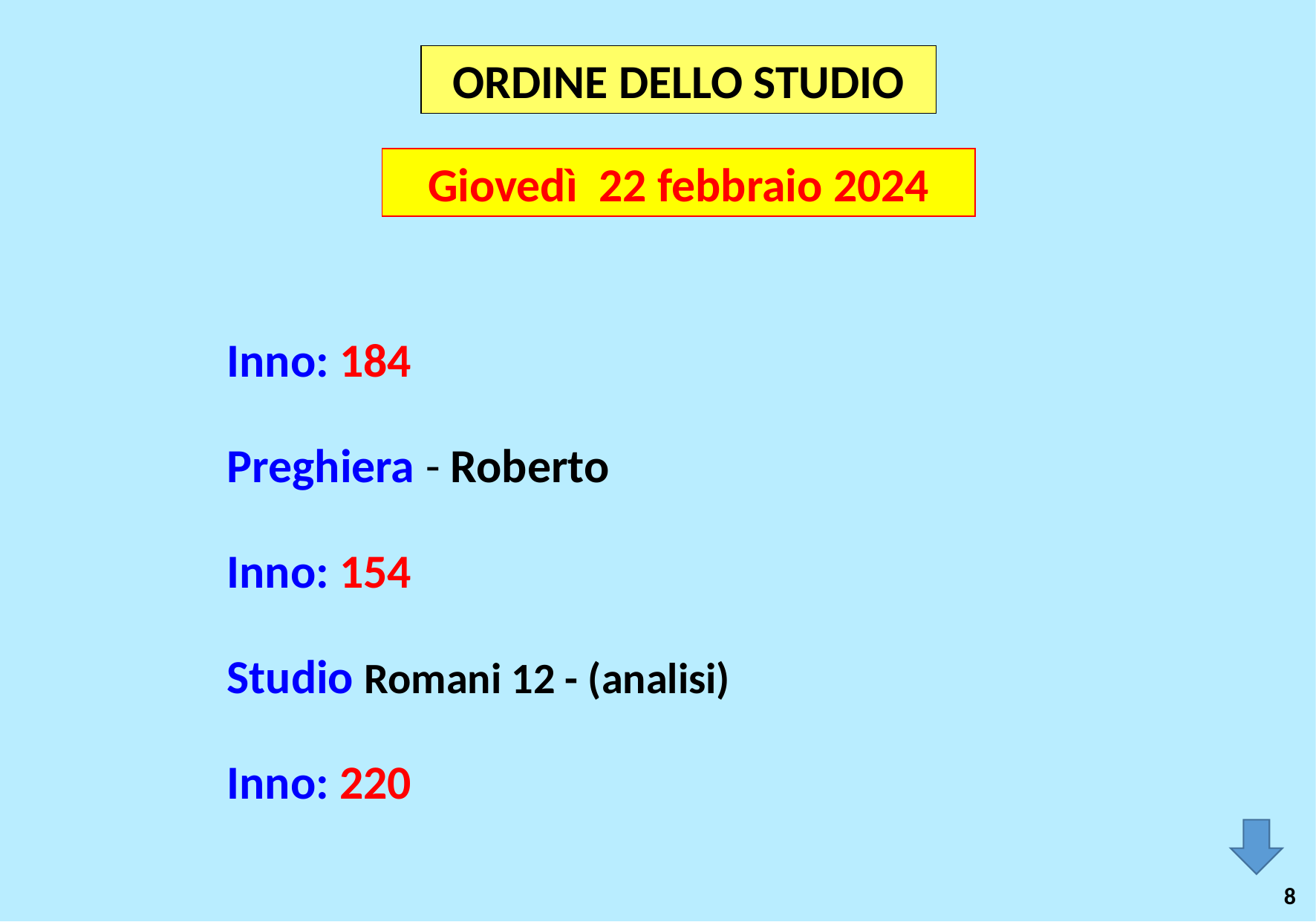

ORDINE DELLO STUDIO
Giovedì  22 febbraio 2024
Inno: 184
Preghiera - Roberto
Inno: 154
Studio Romani 12 - (analisi)
Inno: 220

8